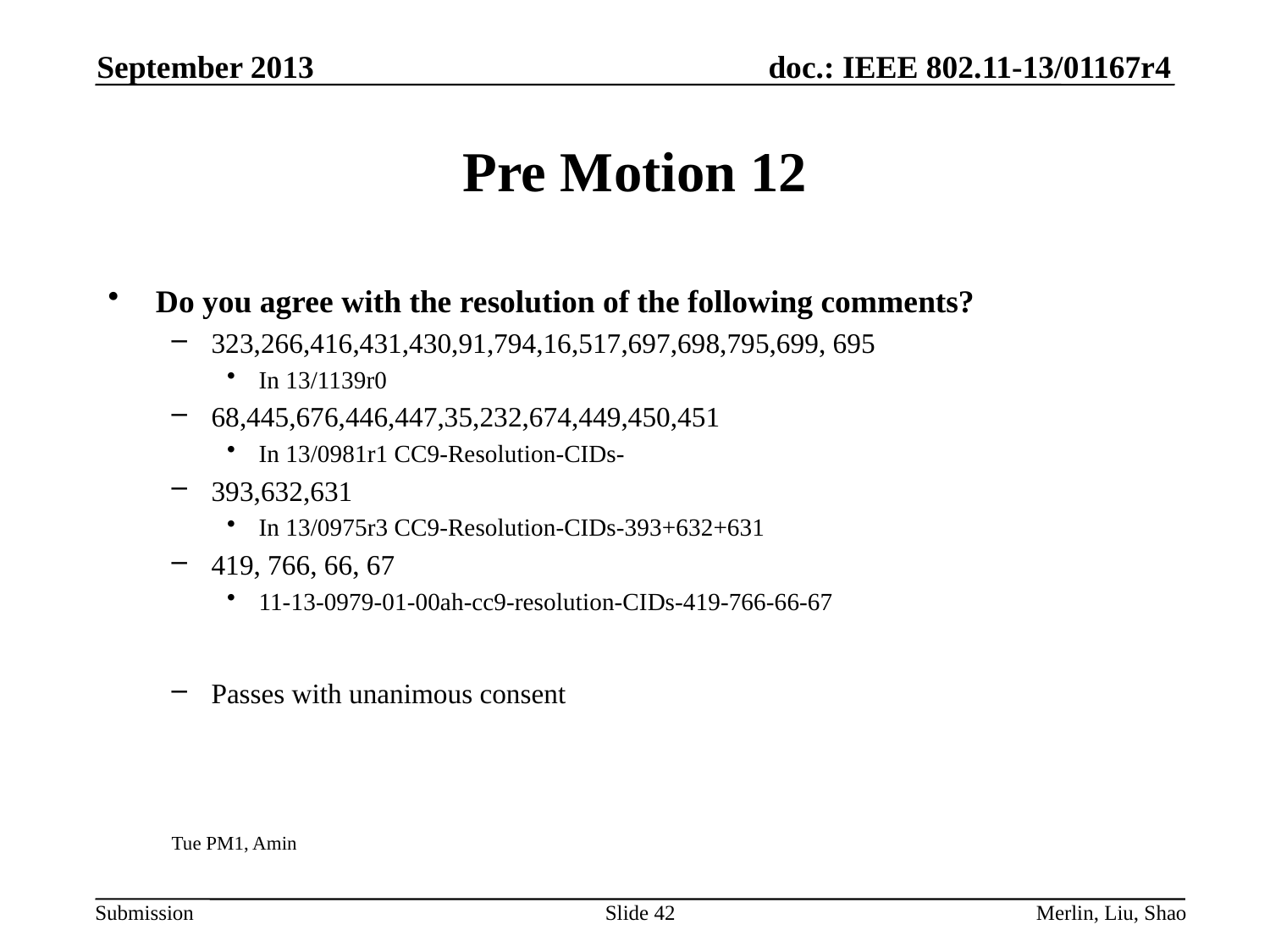

September 2013
# Pre Motion 12
Do you agree with the resolution of the following comments?
323,266,416,431,430,91,794,16,517,697,698,795,699, 695
In 13/1139r0
68,445,676,446,447,35,232,674,449,450,451
In 13/0981r1 CC9-Resolution-CIDs-
393,632,631
In 13/0975r3 CC9-Resolution-CIDs-393+632+631
419, 766, 66, 67
11-13-0979-01-00ah-cc9-resolution-CIDs-419-766-66-67

Passes with unanimous consent

Tue PM1, Amin

Slide 42
Merlin, Liu, Shao